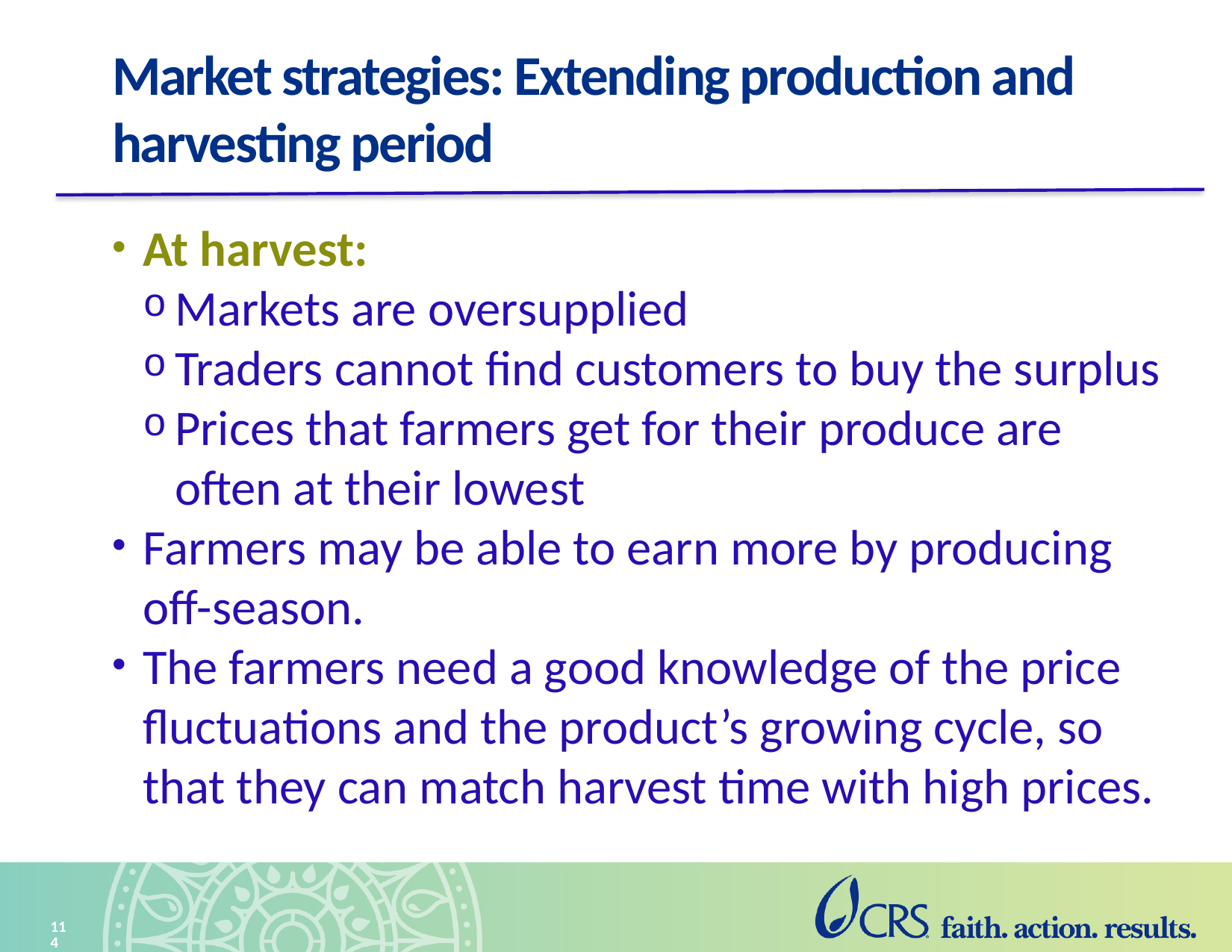

# Market strategies: Extending production and harvesting period
At harvest:
Markets are oversupplied
Traders cannot find customers to buy the surplus
Prices that farmers get for their produce are often at their lowest
Farmers may be able to earn more by producing off-season.
The farmers need a good knowledge of the price fluctuations and the product’s growing cycle, so that they can match harvest time with high prices.
114